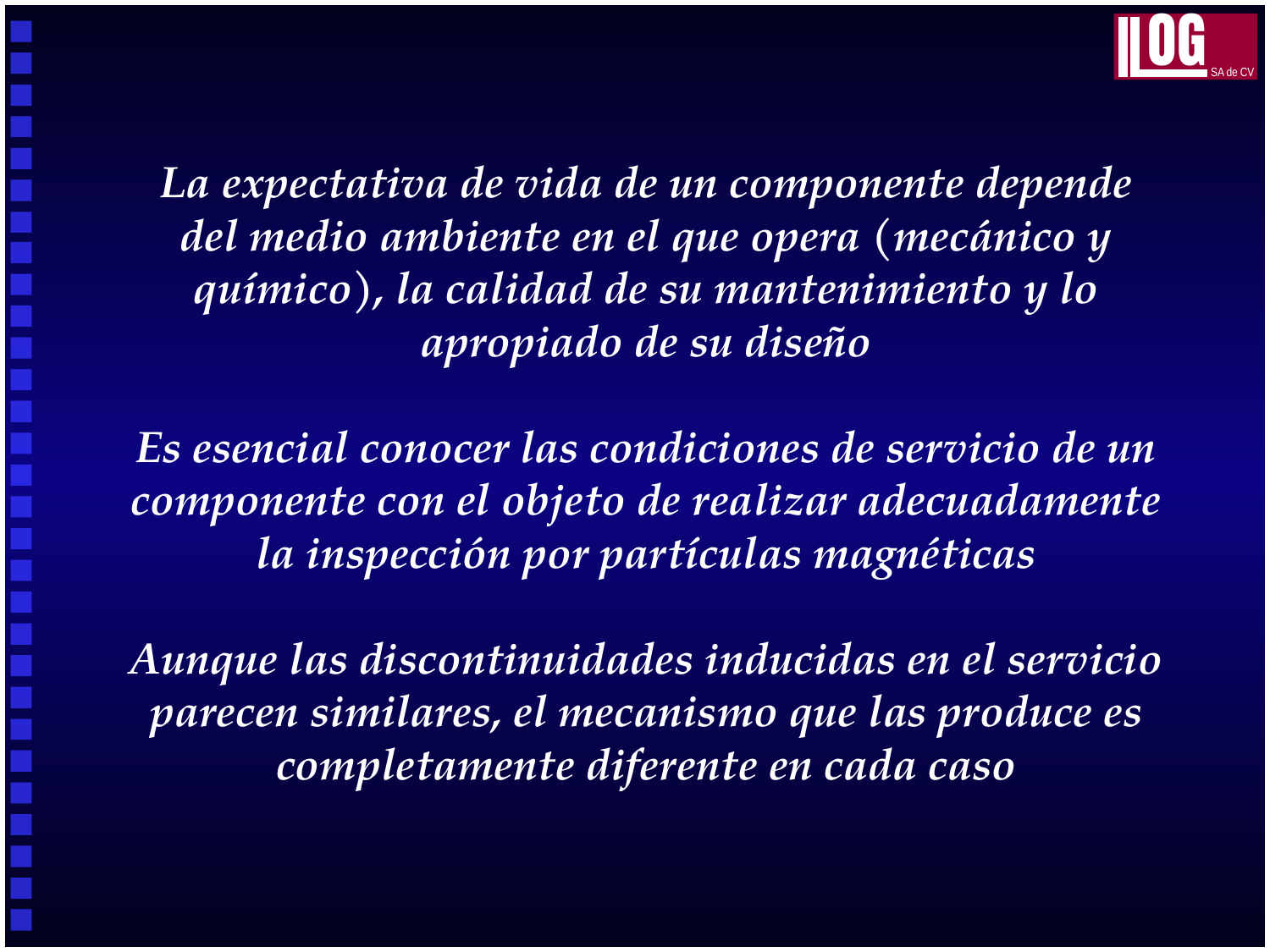

OG

SA de CV

La expectativa de vida de un componente depende del medio ambiente en el que opera (mecánico y químico), la calidad de su mantenimiento y lo apropiado de su diseño

Es esencial conocer las condiciones de servicio de un componente con el objeto de realizar adecuadamente la inspección por partículas magnéticas

Aunque las discontinuidades inducidas en el servicio parecen similares, el mecanismo que las produce es completamente diferente en cada caso